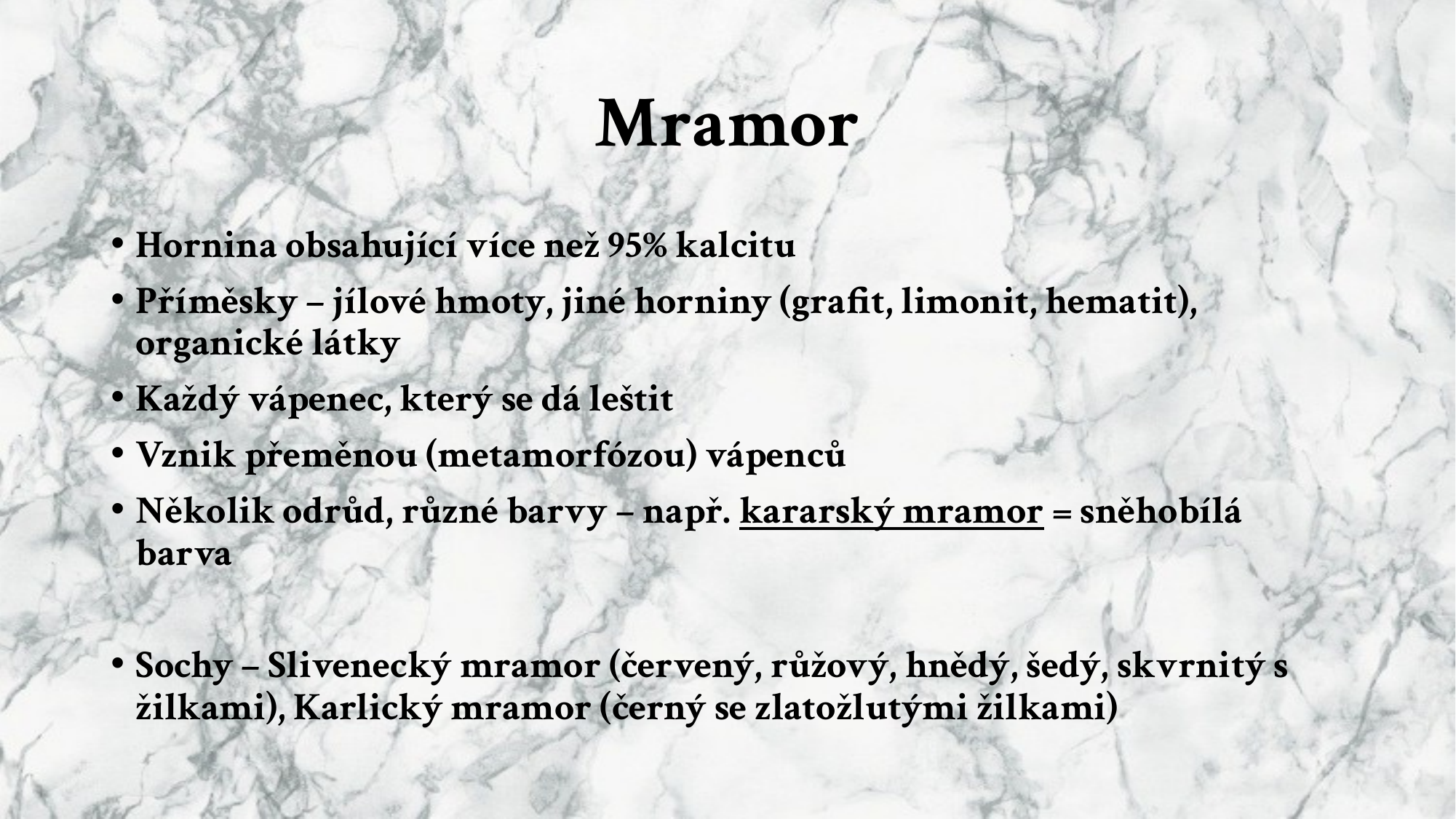

# Mramor
Hornina obsahující více než 95% kalcitu
Příměsky – jílové hmoty, jiné horniny (grafit, limonit, hematit), organické látky
Každý vápenec, který se dá leštit
Vznik přeměnou (metamorfózou) vápenců
Několik odrůd, různé barvy – např. kararský mramor = sněhobílá barva

Sochy – Slivenecký mramor (červený, růžový, hnědý, šedý, skvrnitý s žilkami), Karlický mramor (černý se zlatožlutými žilkami)